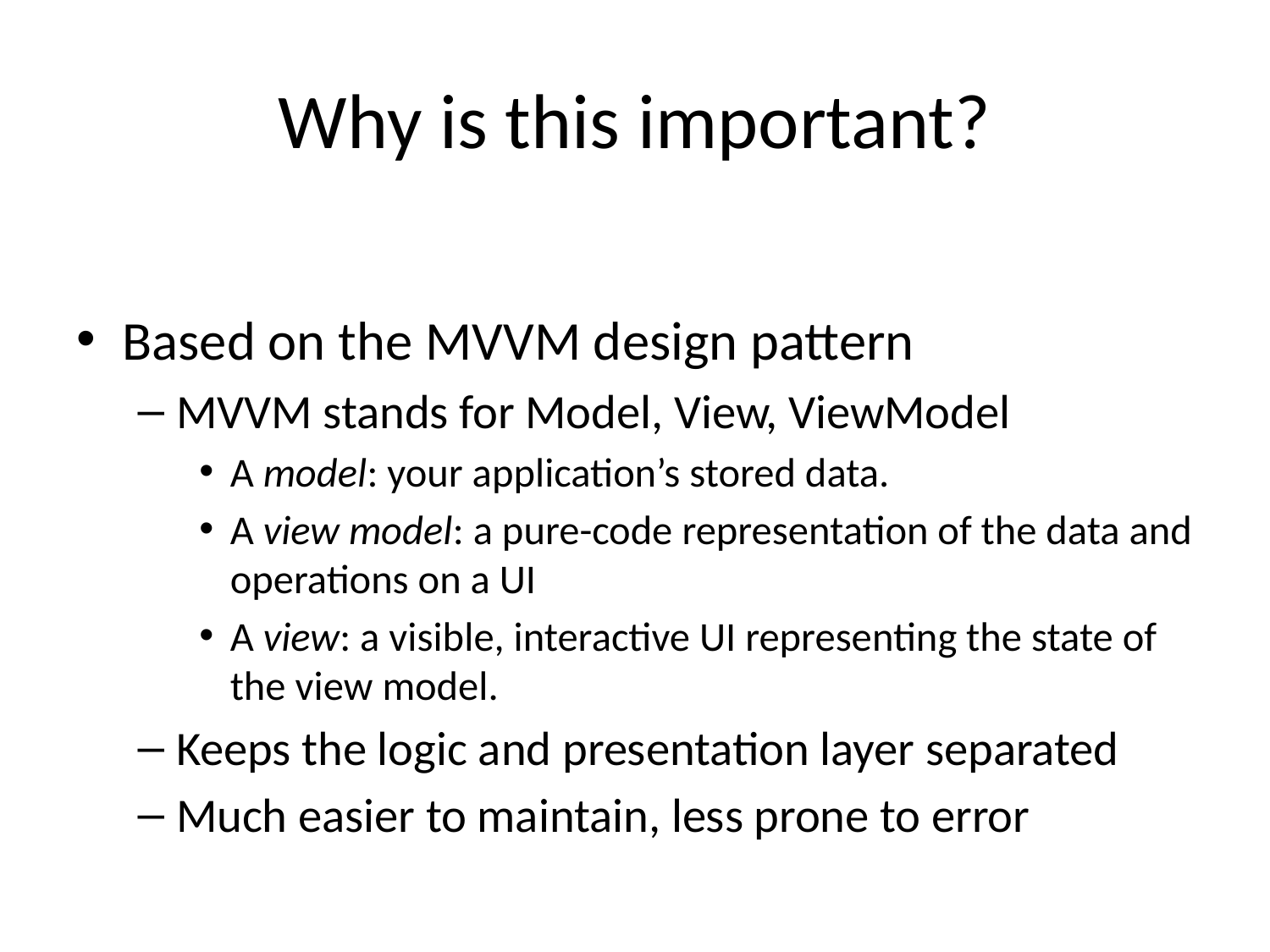

# Why is this important?

Based on the MVVM design pattern
MVVM stands for Model, View, ViewModel
A model: your application’s stored data.
A view model: a pure-code representation of the data and operations on a UI
A view: a visible, interactive UI representing the state of the view model.
Keeps the logic and presentation layer separated
Much easier to maintain, less prone to error